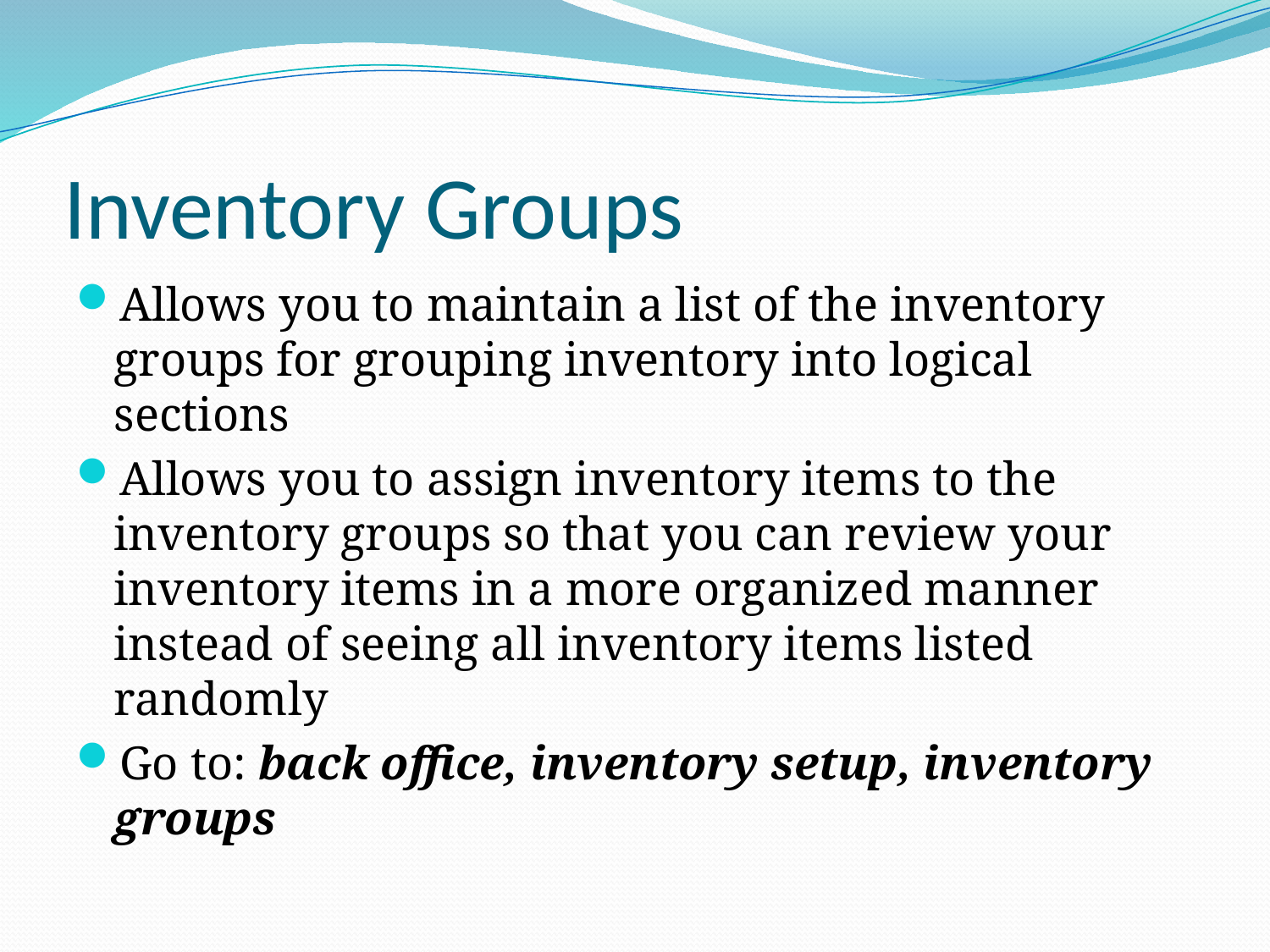

# Inventory Groups
Allows you to maintain a list of the inventory groups for grouping inventory into logical sections
Allows you to assign inventory items to the inventory groups so that you can review your inventory items in a more organized manner instead of seeing all inventory items listed randomly
Go to: back office, inventory setup, inventory groups